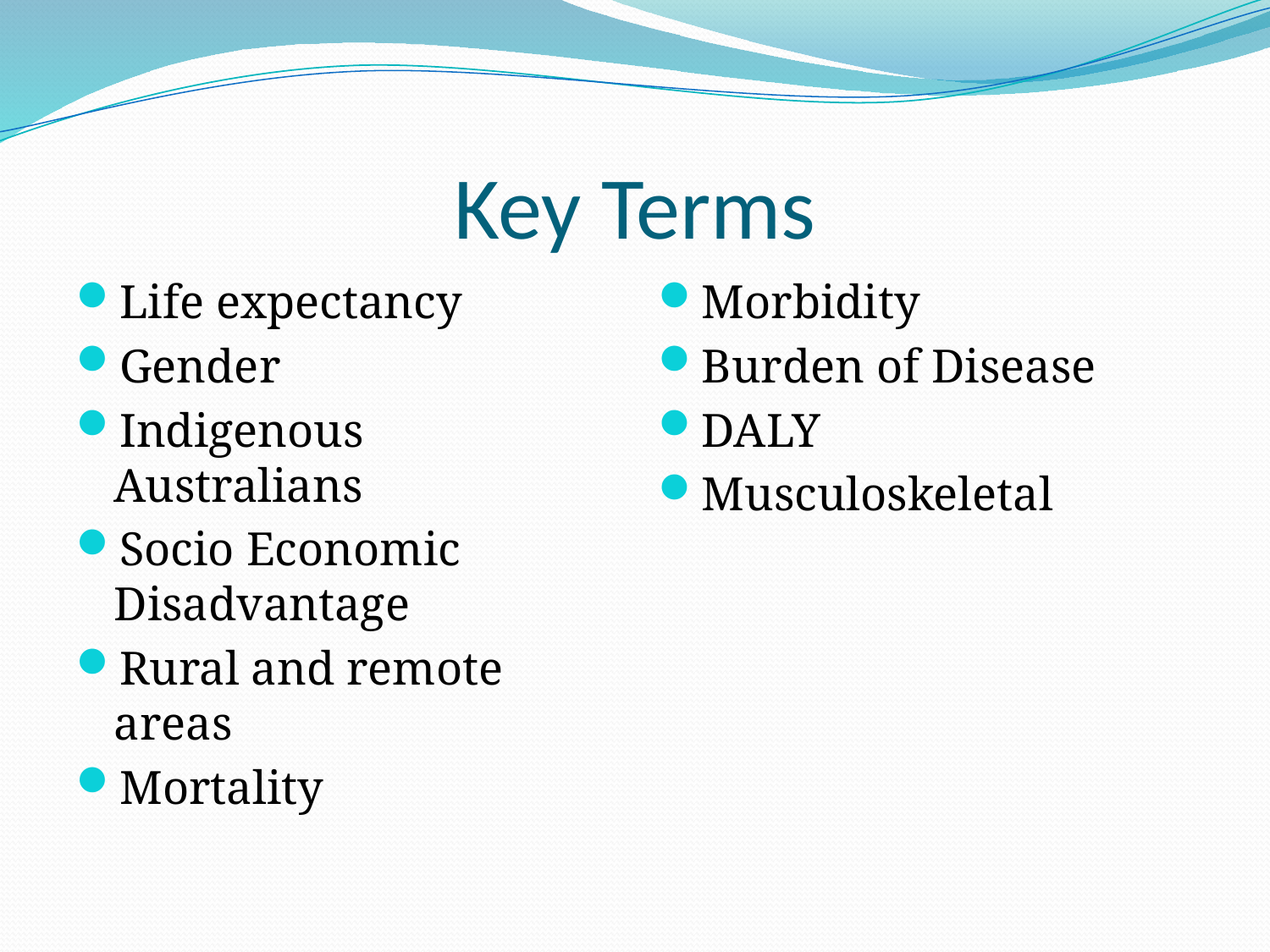

# Key Terms
Life expectancy
Gender
Indigenous Australians
Socio Economic Disadvantage
Rural and remote areas
Mortality
Morbidity
Burden of Disease
DALY
Musculoskeletal